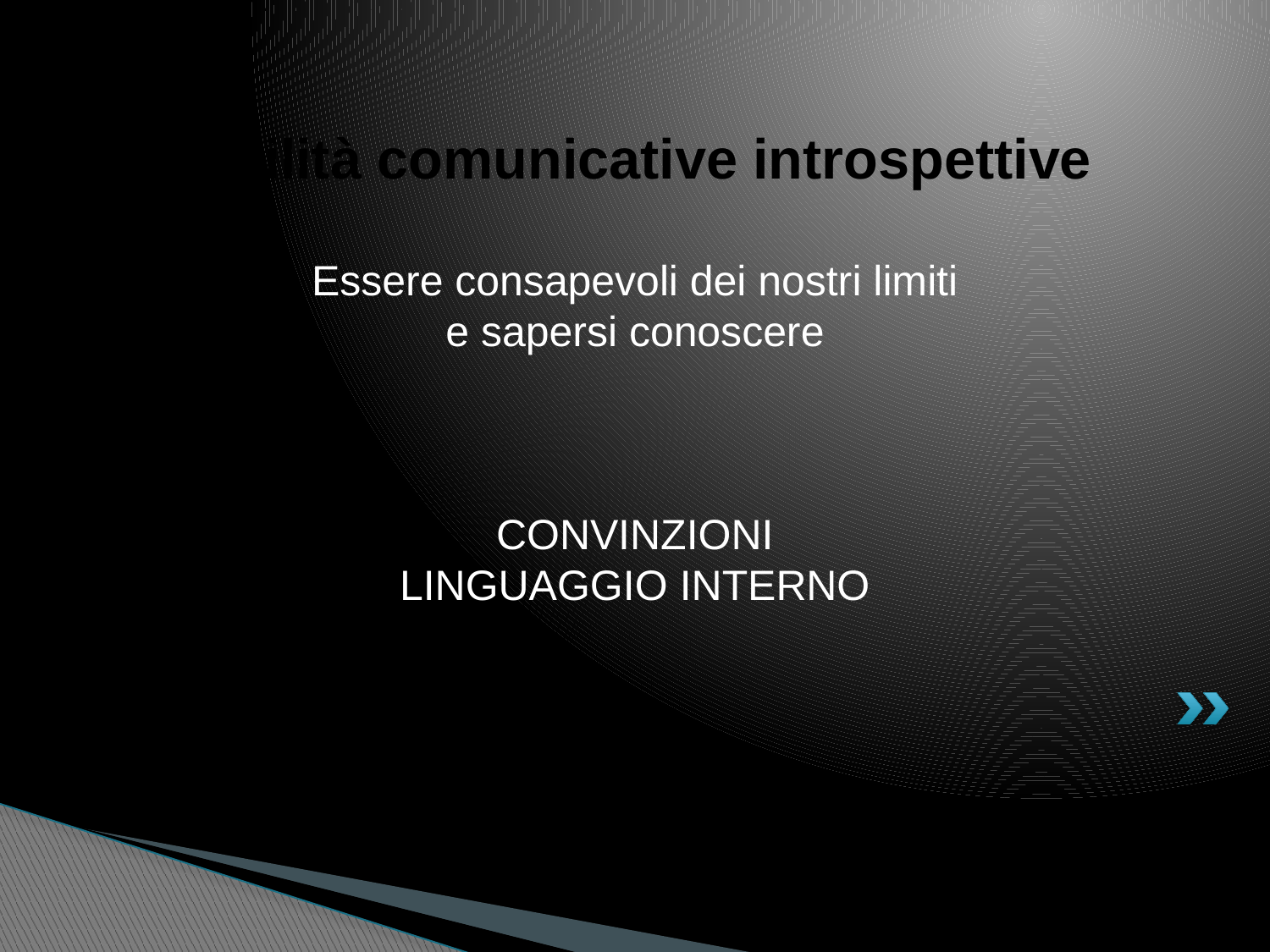

# Abilità comunicative introspettive Essere consapevoli dei nostri limiti e sapersi conoscere CONVINZIONI LINGUAGGIO INTERNO